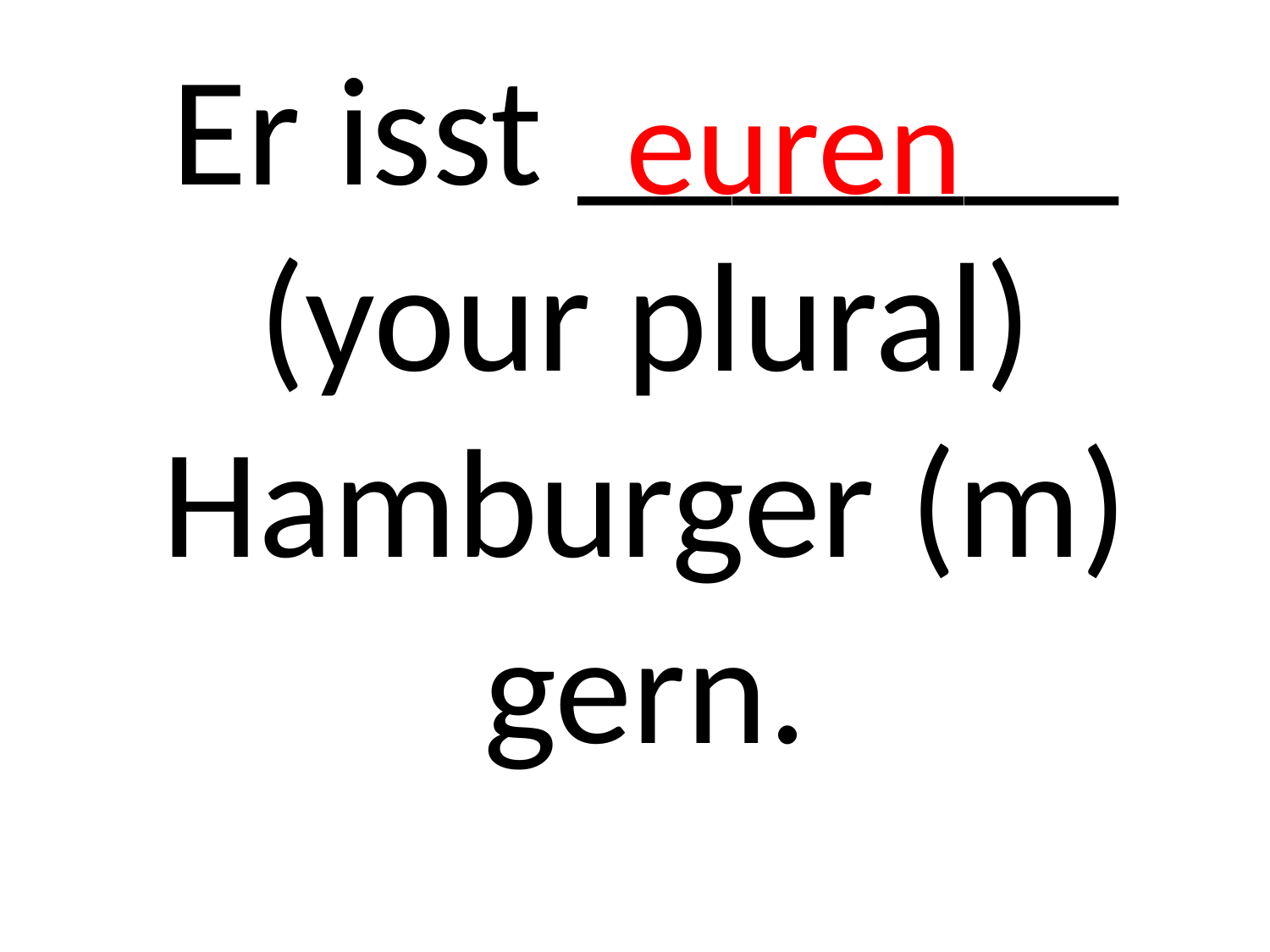

euren
# Er isst _______ (your plural) Hamburger (m) gern.